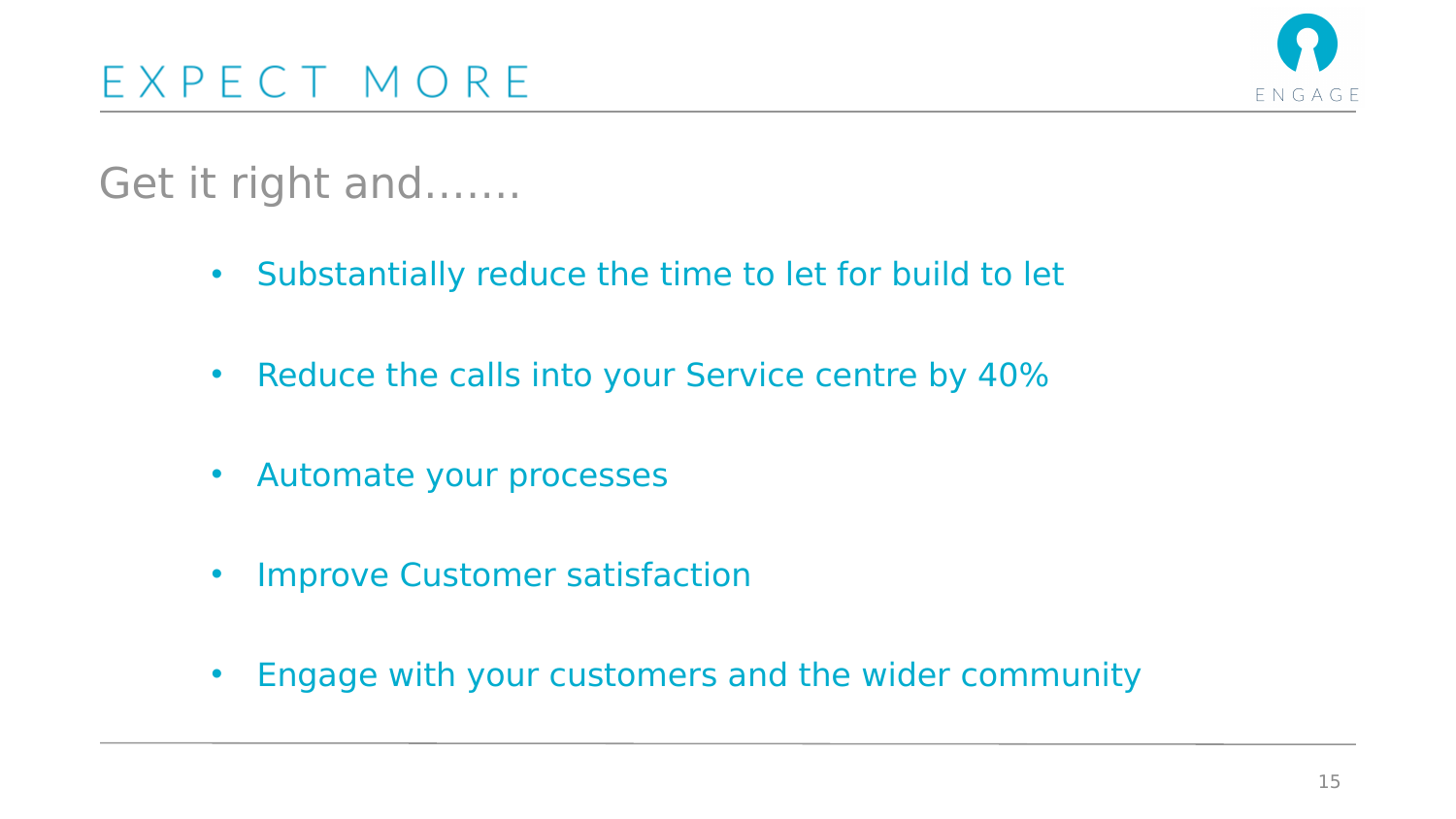

# Get it right and…….
Substantially reduce the time to let for build to let

Reduce the calls into your Service centre by 40%

Automate your processes

Improve Customer satisfaction

Engage with your customers and the wider community

15